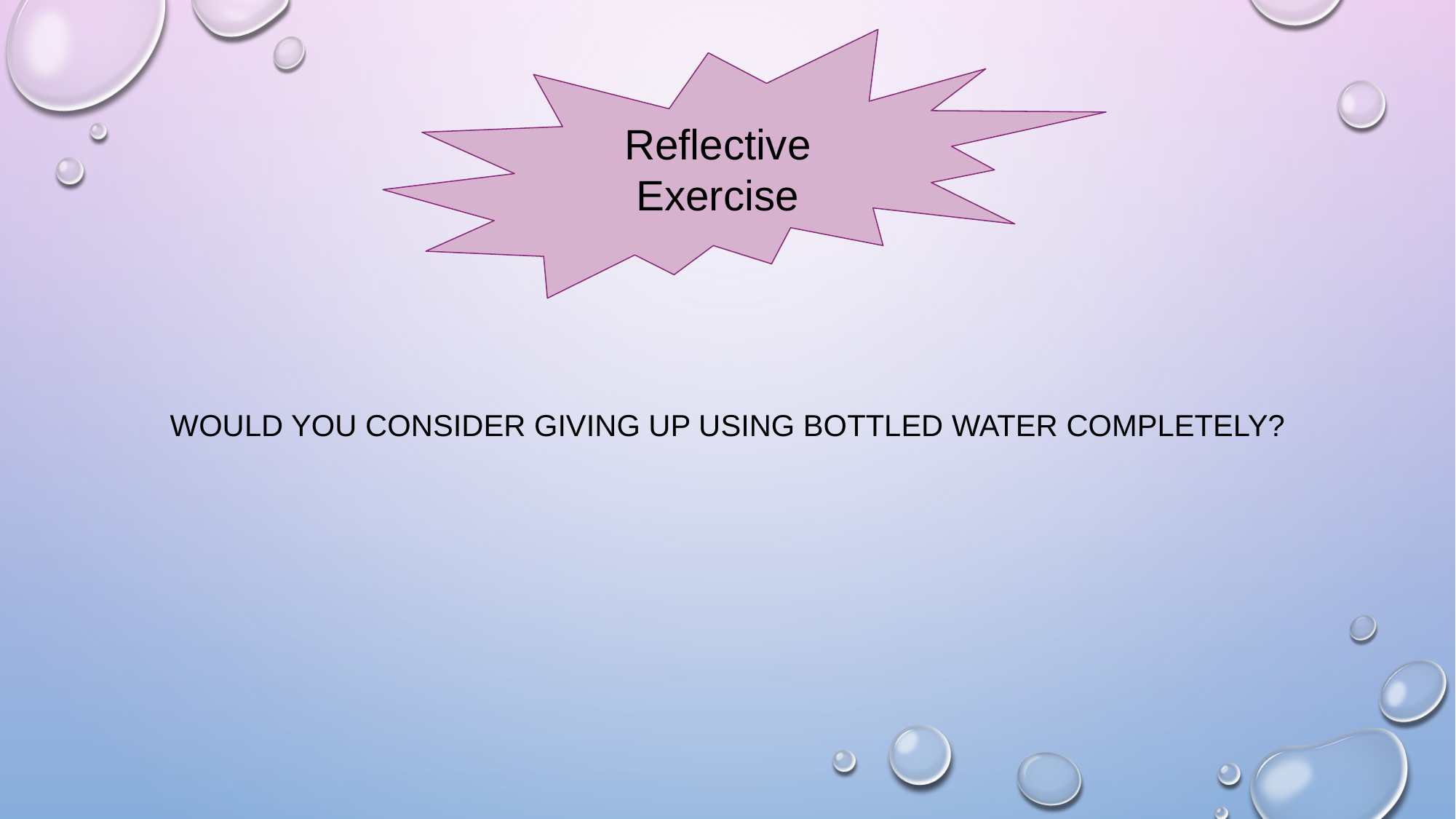

Reflective Exercise
#

Would you consider giving up using bottled water completely?